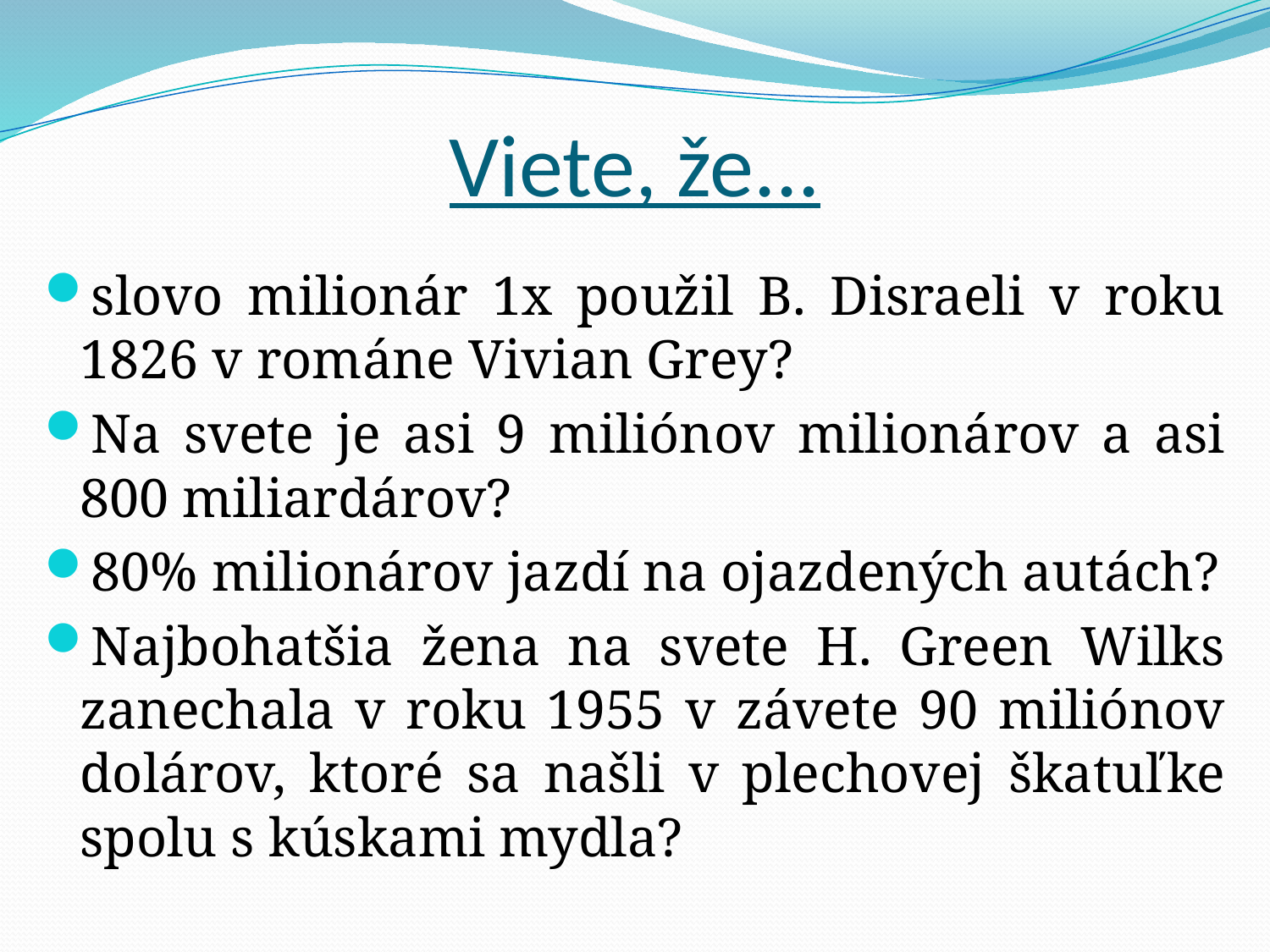

# Viete, že...
slovo milionár 1x použil B. Disraeli v roku 1826 v románe Vivian Grey?
Na svete je asi 9 miliónov milionárov a asi 800 miliardárov?
80% milionárov jazdí na ojazdených autách?
Najbohatšia žena na svete H. Green Wilks zanechala v roku 1955 v závete 90 miliónov dolárov, ktoré sa našli v plechovej škatuľke spolu s kúskami mydla?